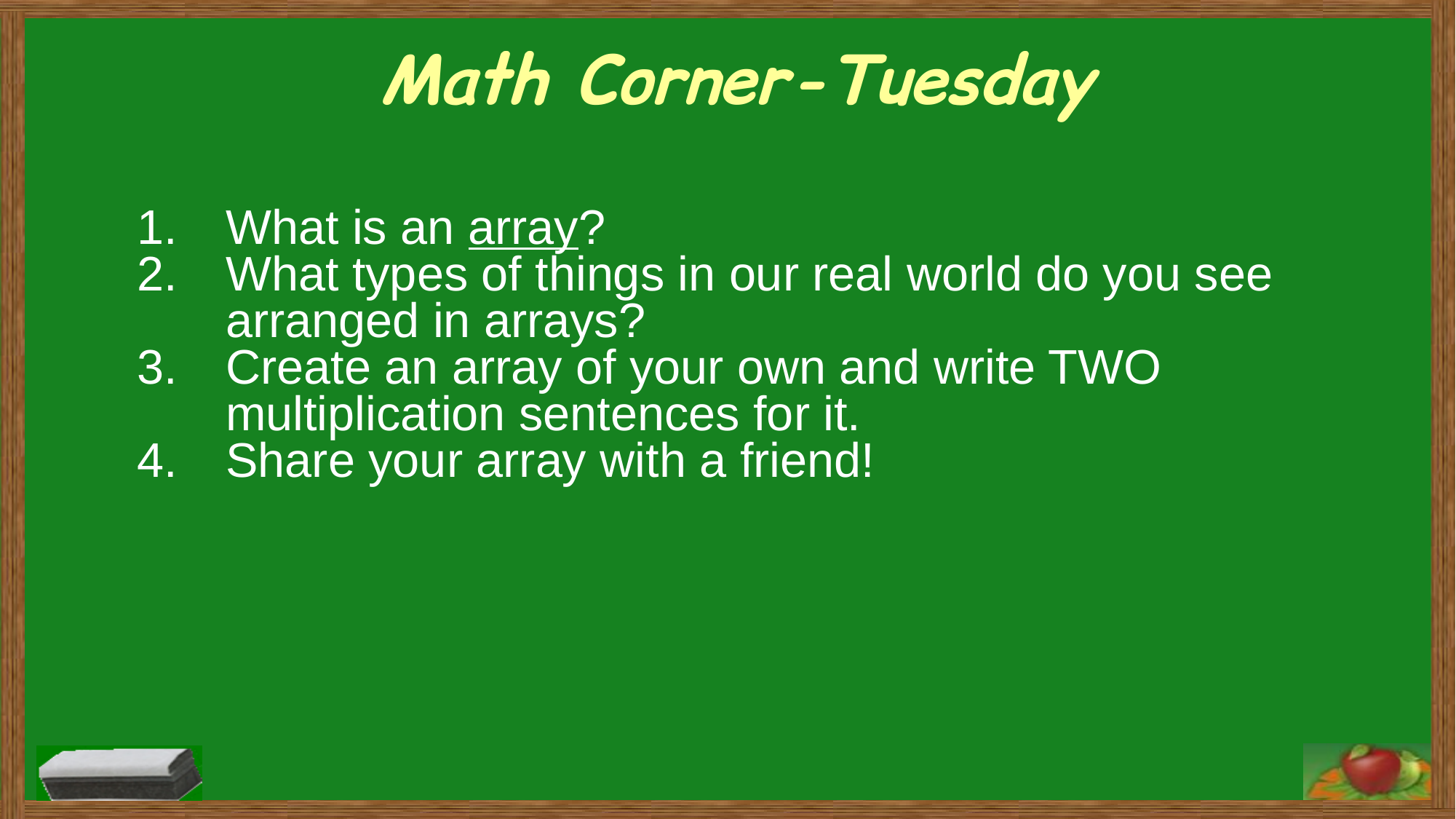

Math Corner-Tuesday
What is an array?
What types of things in our real world do you see arranged in arrays?
Create an array of your own and write TWO multiplication sentences for it.
Share your array with a friend!